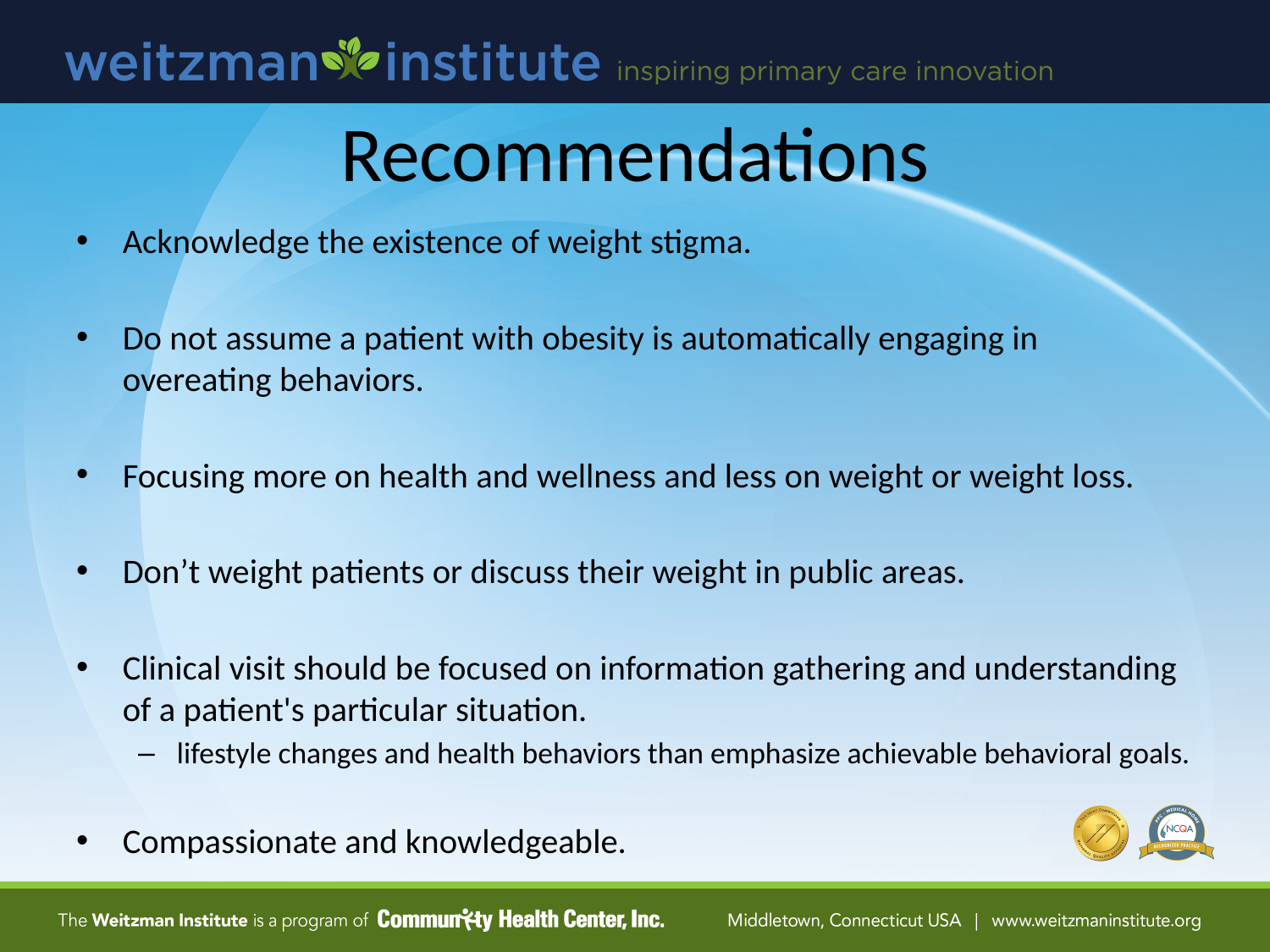

# Recommendations
Acknowledge the existence of weight stigma.

Do not assume a patient with obesity is automatically engaging in overeating behaviors.

Focusing more on health and wellness and less on weight or weight loss.

Don’t weight patients or discuss their weight in public areas.

Clinical visit should be focused on information gathering and understanding of a patient's particular situation.
lifestyle changes and health behaviors than emphasize achievable behavioral goals.

Compassionate and knowledgeable.